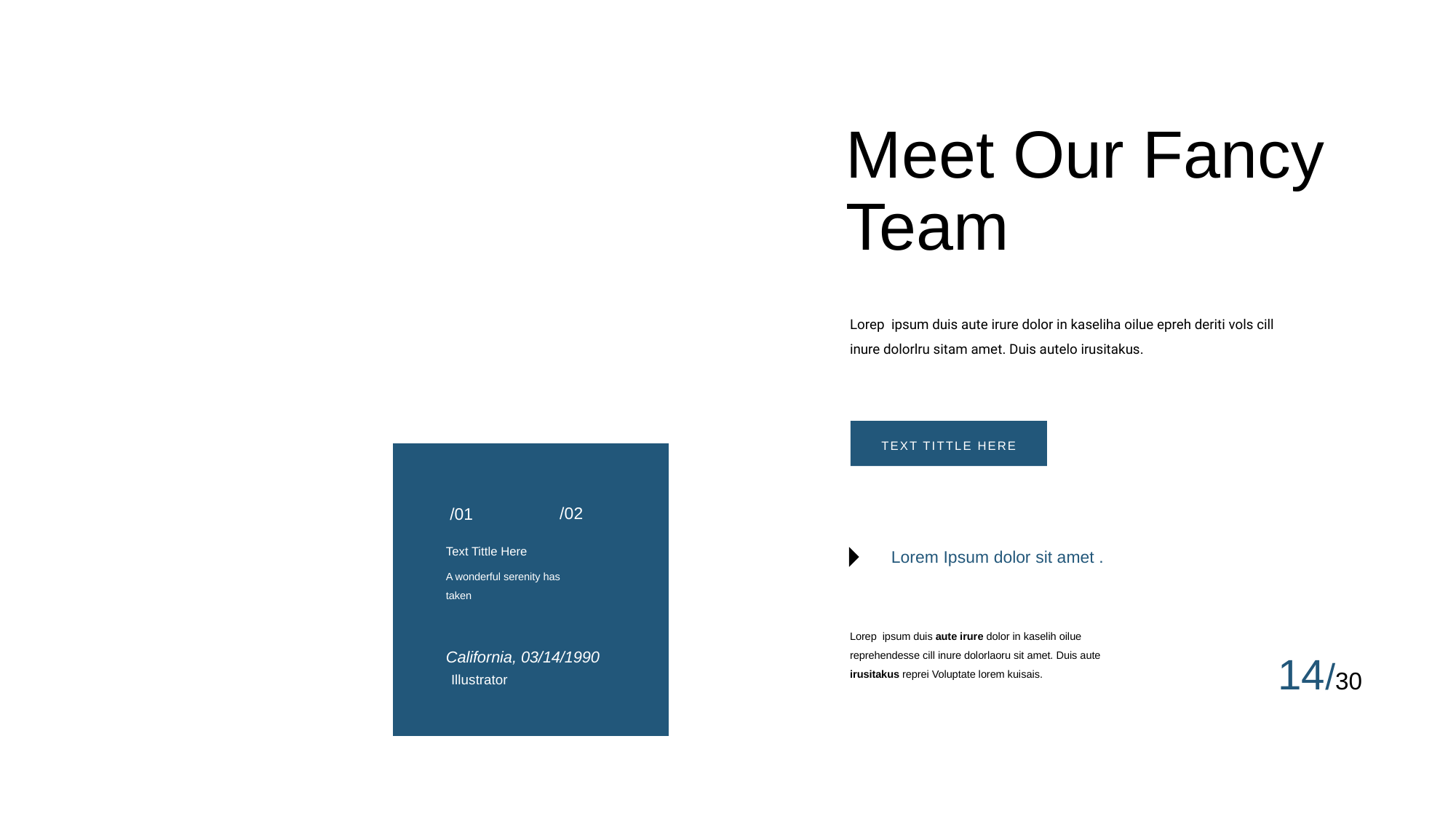

Meet Our Fancy Team
Lorep  ipsum duis aute irure dolor in kaseliha oilue epreh deriti vols cill inure dolorlru sitam amet. Duis autelo irusitakus.

TEXT TITTLE HERE

/02

/01

Text Tittle Here
Lorem Ipsum dolor sit amet .

A wonderful serenity has taken
Lorep  ipsum duis aute irure dolor in kaselih oilue reprehendesse cill inure dolorlaoru sit amet. Duis aute irusitakus reprei Voluptate lorem kuisais.
California, 03/14/1990
14/30
Illustrator